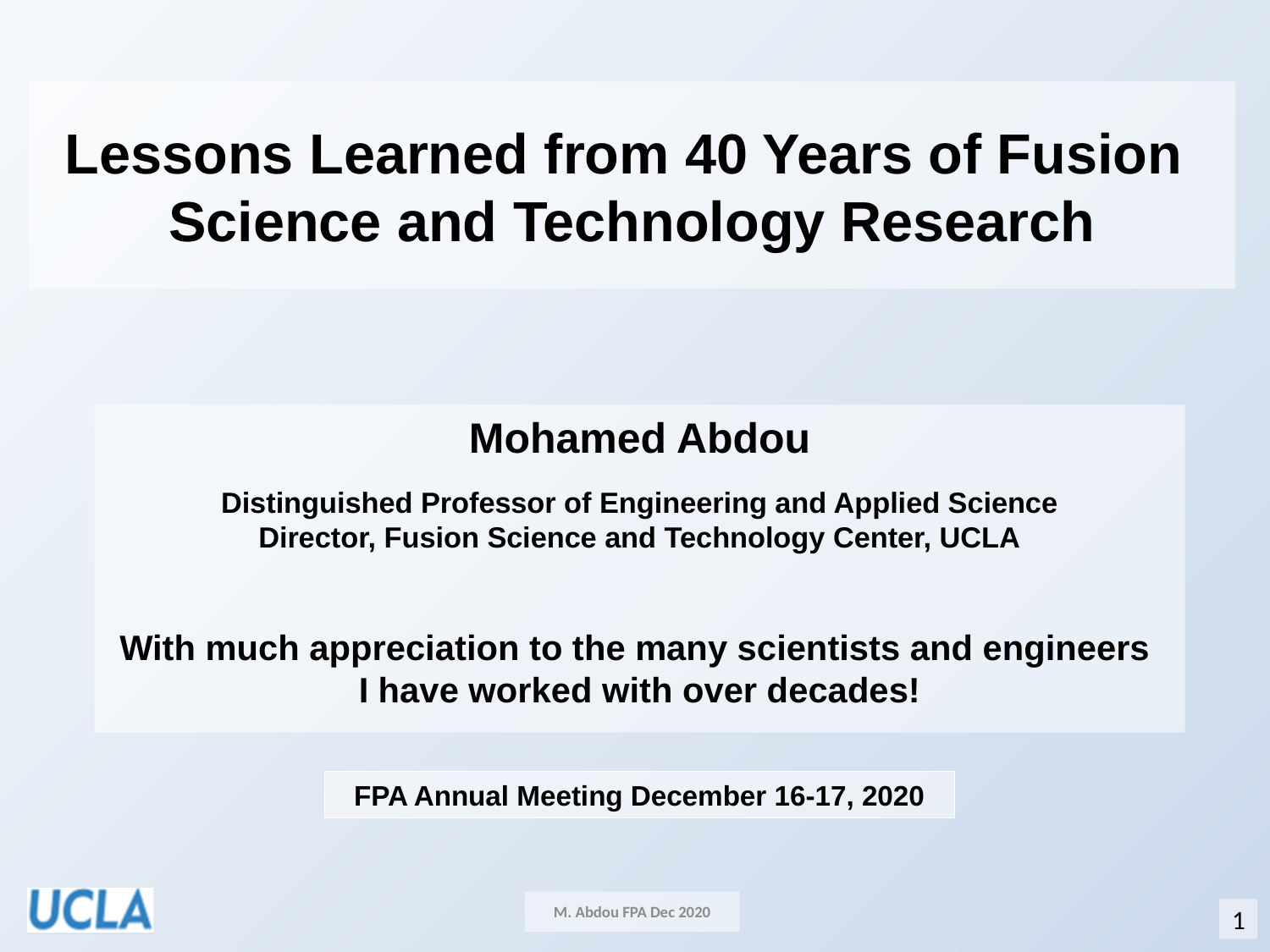

# Lessons Learned from 40 Years of Fusion Science and Technology Research
Mohamed Abdou

Distinguished Professor of Engineering and Applied Science
Director, Fusion Science and Technology Center, UCLA

With much appreciation to the many scientists and engineers
I have worked with over decades!

FPA Annual Meeting December 16-17, 2020
M. Abdou FPA Dec 2020
1